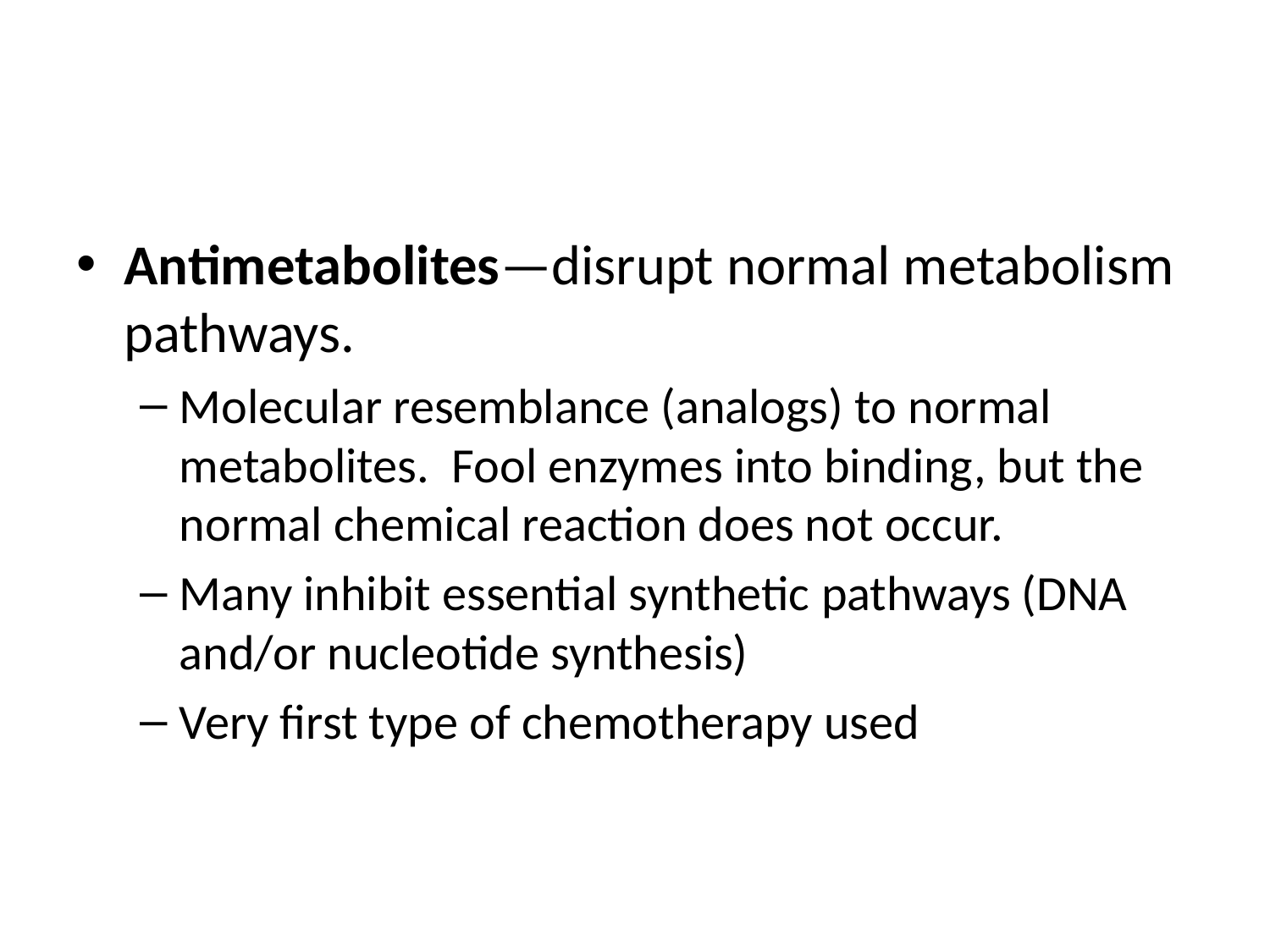

#
Antimetabolites—disrupt normal metabolism pathways.
Molecular resemblance (analogs) to normal metabolites.  Fool enzymes into binding, but the normal chemical reaction does not occur.
Many inhibit essential synthetic pathways (DNA and/or nucleotide synthesis)
Very first type of chemotherapy used